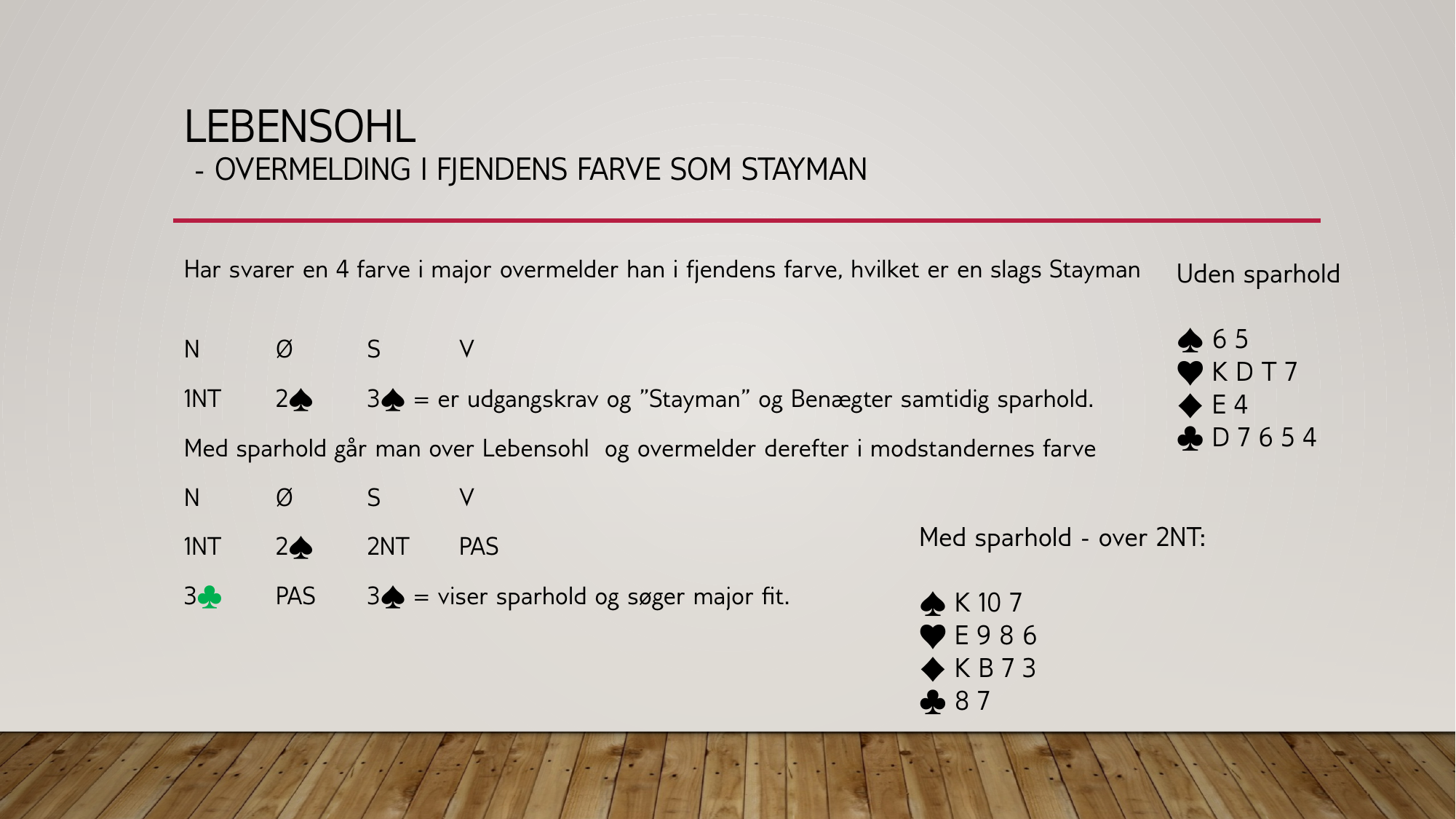

# Lebensohl - overmelding i fjendens farve som stayman
Har svarer en 4 farve i major overmelder han i fjendens farve, hvilket er en slags Stayman
N	Ø	S 	V
1NT 	2♠	3♠ = er udgangskrav og ”Stayman” og Benægter samtidig sparhold.
Med sparhold går man over Lebensohl  og overmelder derefter i modstandernes farve
N	Ø	S 	V
1NT	2♠	2NT	PAS
3♣	PAS	3♠ = viser sparhold og søger major fit.

Uden sparhold

♠ 6 5
♥ K D T 7
♦ E 4
♣ D 7 6 5 4
Med sparhold - over 2NT:
♠ K 10 7
♥ E 9 8 6
♦ K B 7 3
♣ 8 7